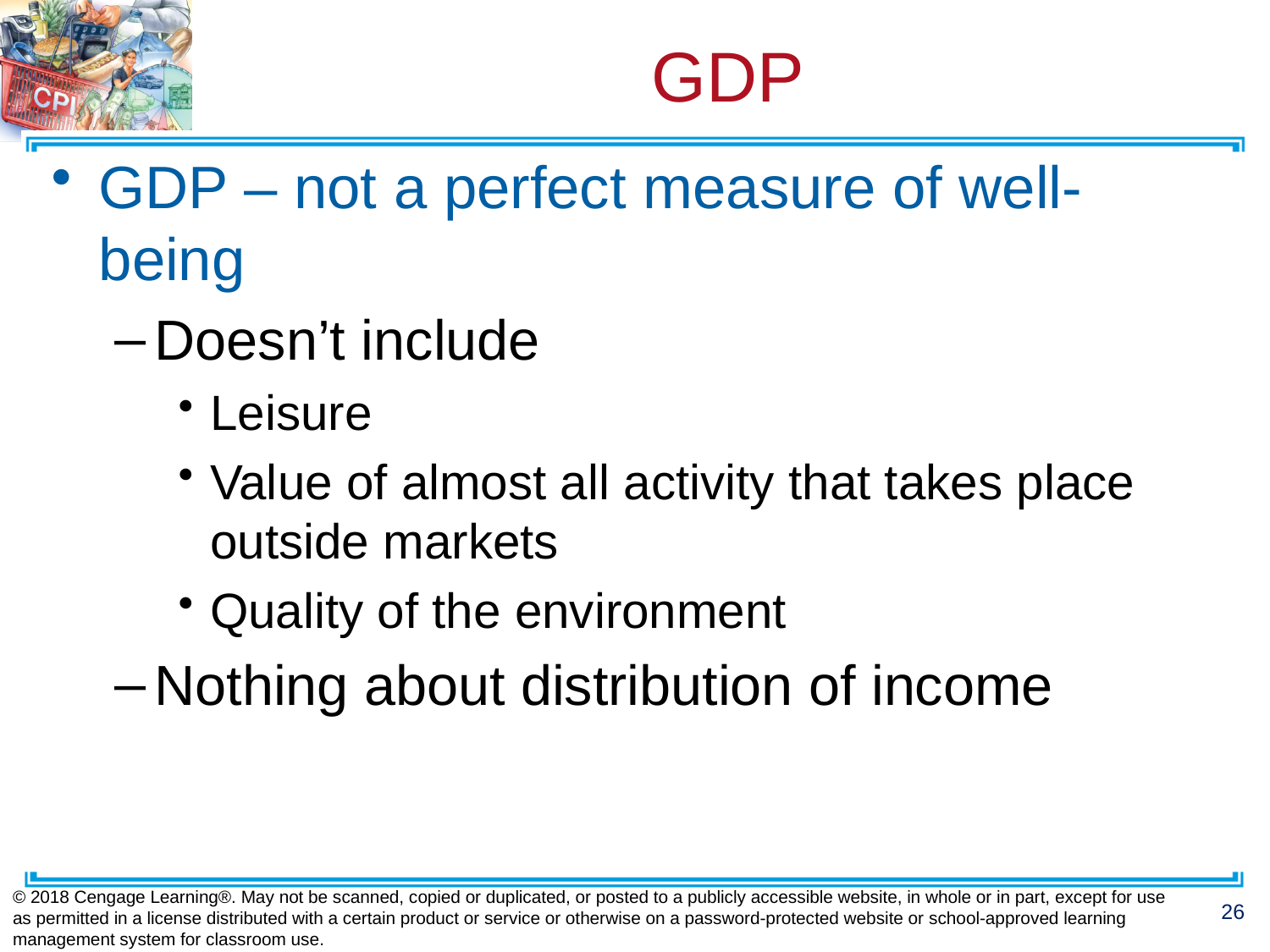

# GDP
GDP – not a perfect measure of well-being
Doesn’t include
Leisure
Value of almost all activity that takes place outside markets
Quality of the environment
Nothing about distribution of income
© 2018 Cengage Learning®. May not be scanned, copied or duplicated, or posted to a publicly accessible website, in whole or in part, except for use as permitted in a license distributed with a certain product or service or otherwise on a password-protected website or school-approved learning management system for classroom use.
26